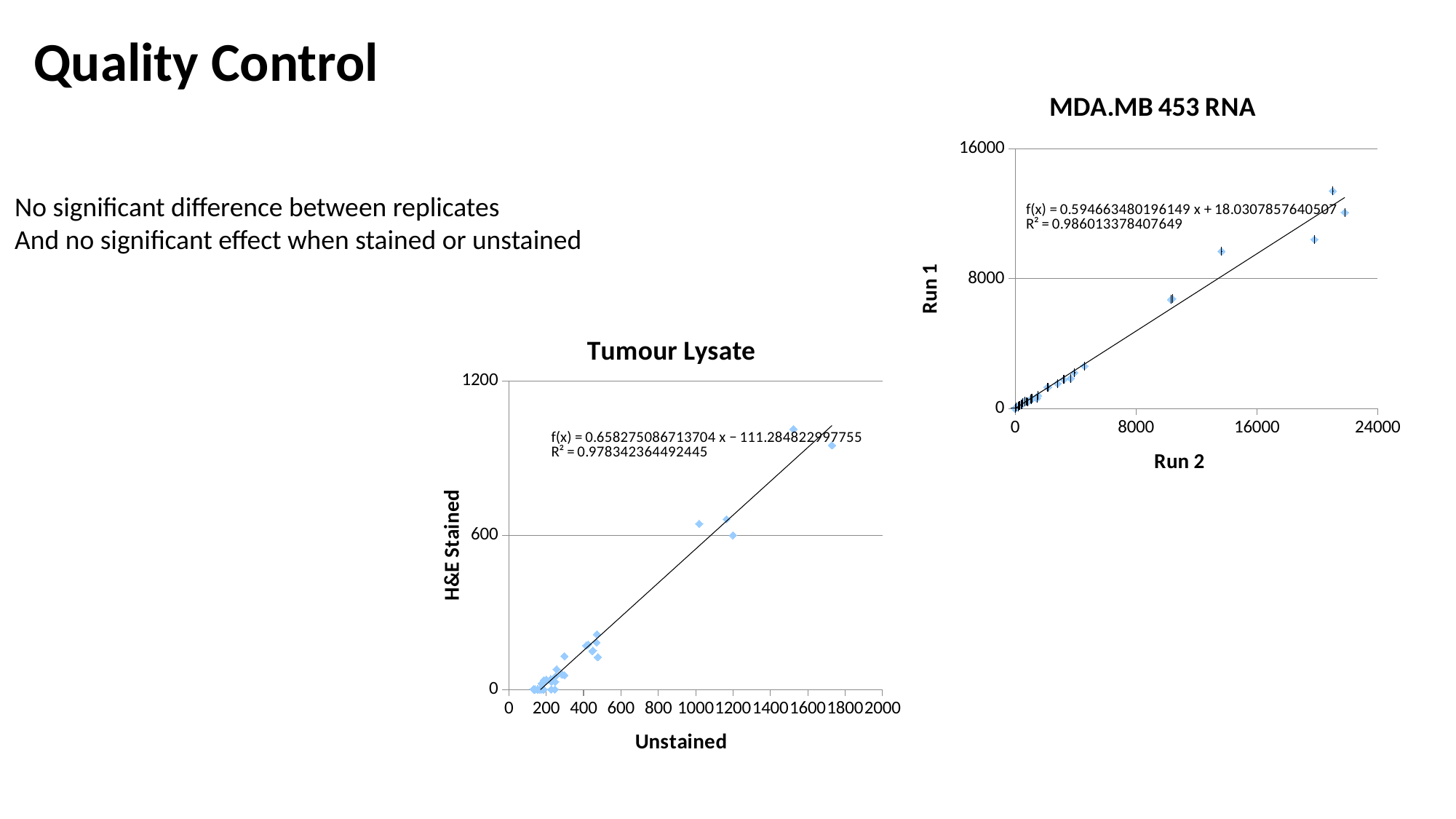

Quality Control

### Chart: MDA.MB 453 RNA

| Category | avg |
|---|---|
No significant difference between replicates
And no significant effect when stained or unstained

### Chart: Tumour Lysate

| Category |  |
|---|---|